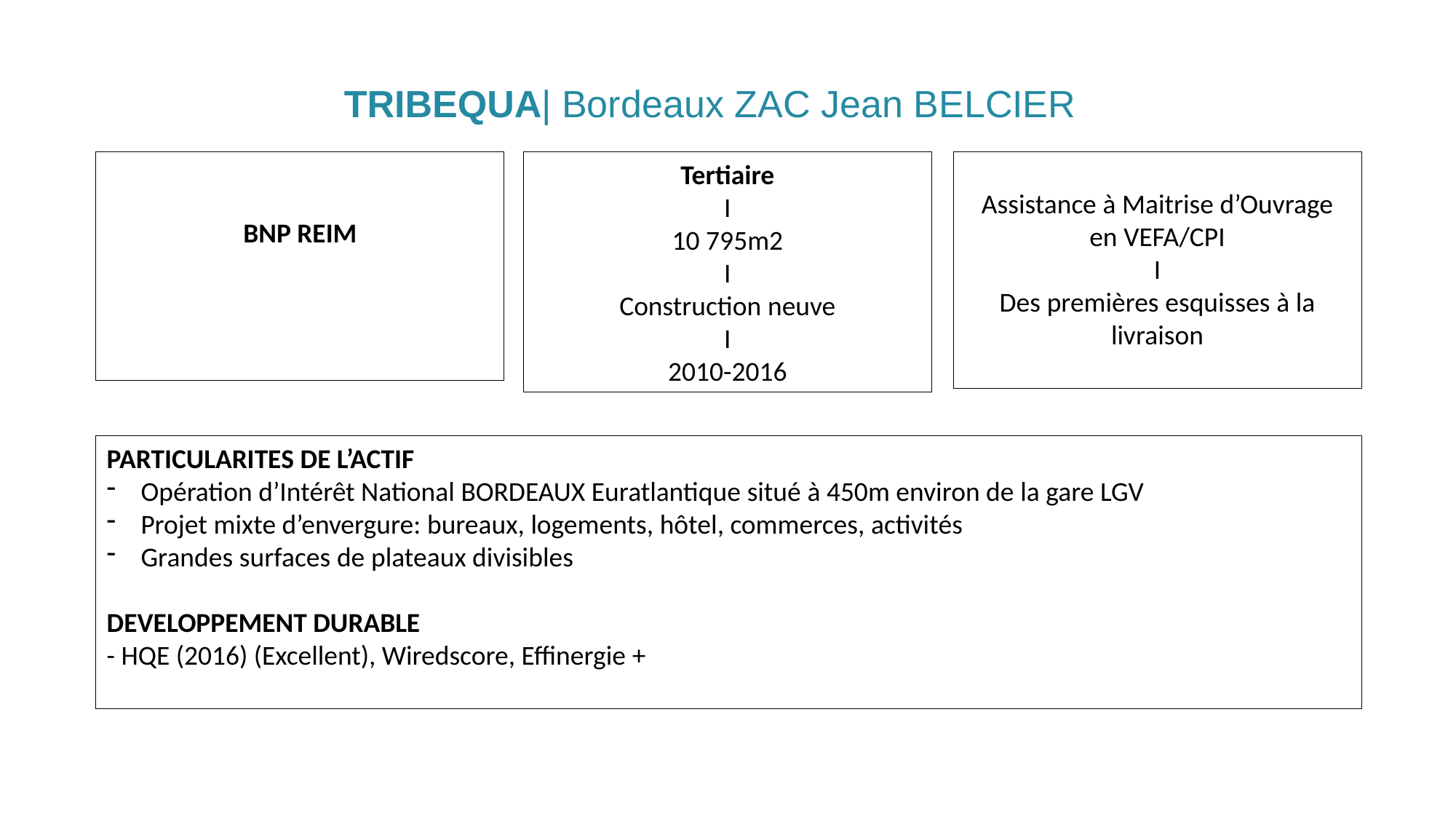

TRIBEQUA| Bordeaux ZAC Jean BELCIER

BNP REIM

Tertiaire
I
10 795m2
I
Construction neuve
I
2010-2016

Assistance à Maitrise d’Ouvrage
en VEFA/CPI
I
Des premières esquisses à la livraison

PARTICULARITES DE L’ACTIF
Opération d’Intérêt National BORDEAUX Euratlantique situé à 450m environ de la gare LGV
Projet mixte d’envergure: bureaux, logements, hôtel, commerces, activités
Grandes surfaces de plateaux divisibles

DEVELOPPEMENT DURABLE
- HQE (2016) (Excellent), Wiredscore, Effinergie +